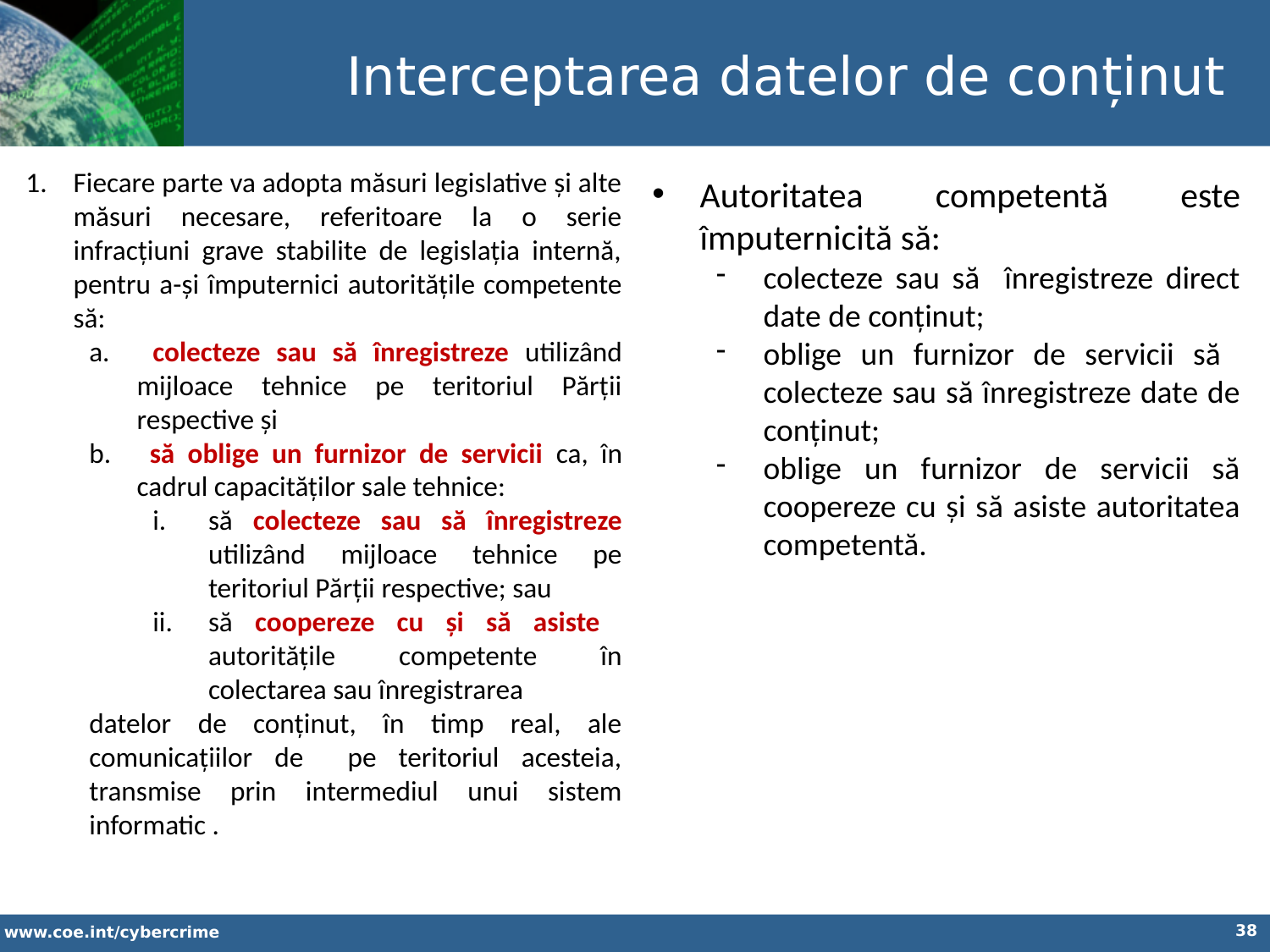

Interceptarea datelor de conținut
Fiecare parte va adopta măsuri legislative și alte măsuri necesare, referitoare la o serie infracțiuni grave stabilite de legislația internă, pentru a-și împuternici autoritățile competente să:
 colecteze sau să înregistreze utilizând mijloace tehnice pe teritoriul Părții respective și
 să oblige un furnizor de servicii ca, în cadrul capacităților sale tehnice:
să colecteze sau să înregistreze utilizând mijloace tehnice pe teritoriul Părții respective; sau
să coopereze cu și să asiste  autoritățile competente în colectarea sau înregistrarea
datelor de conținut, în timp real, ale comunicațiilor de  pe teritoriul acesteia, transmise prin intermediul unui sistem informatic .
Autoritatea competentă este împuternicită să:
colecteze sau să  înregistreze direct date de conținut;
oblige un furnizor de servicii să  colecteze sau să înregistreze date de conținut;
oblige un furnizor de servicii să coopereze cu și să asiste autoritatea competentă.